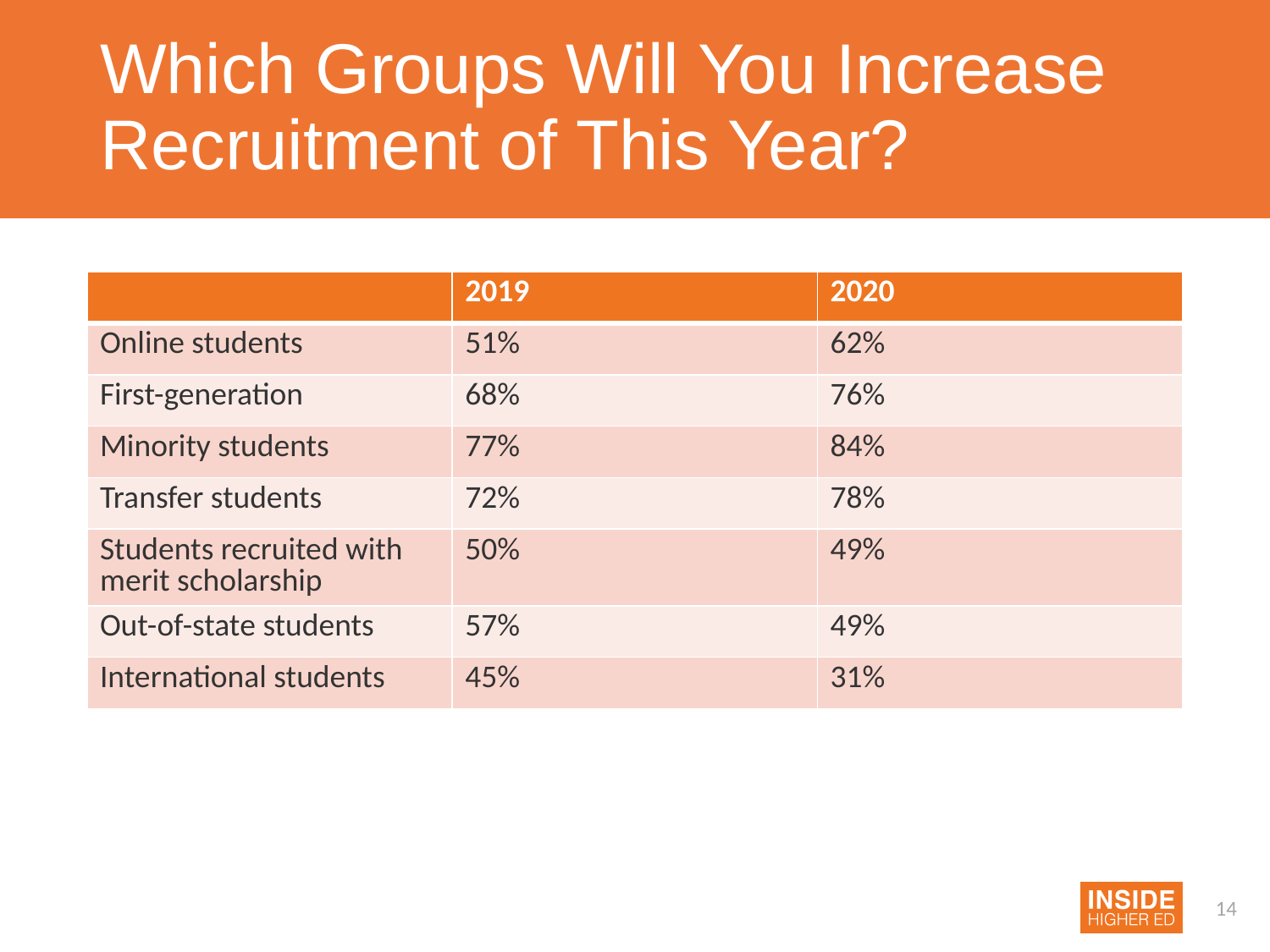

# Which Groups Will You Increase Recruitment of This Year?
|  | 2019 | 2020 |
| --- | --- | --- |
| Online students | 51% | 62% |
| First-generation | 68% | 76% |
| Minority students | 77% | 84% |
| Transfer students | 72% | 78% |
| Students recruited with merit scholarship | 50% | 49% |
| Out-of-state students | 57% | 49% |
| International students | 45% | 31% |